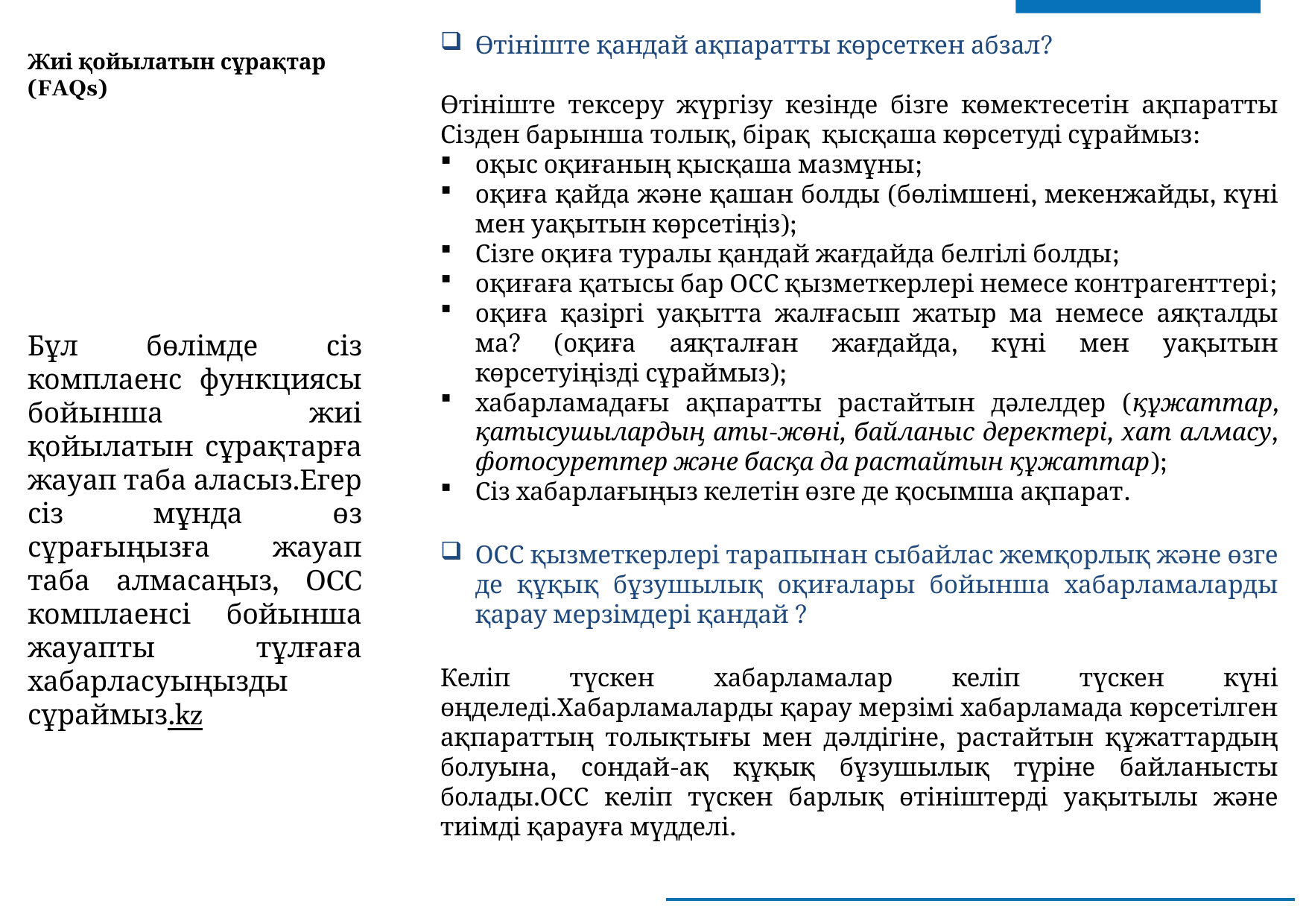

Өтініште қандай ақпаратты көрсеткен абзал?

Өтініште тексеру жүргізу кезінде бізге көмектесетін ақпаратты Сізден барынша толық, бірақ  қысқаша көрсетуді сұраймыз:
оқыс оқиғаның қысқаша мазмұны;
оқиға қайда және қашан болды (бөлімшені, мекенжайды, күні мен уақытын көрсетіңіз);
Сізге оқиға туралы қандай жағдайда белгілі болды;
оқиғаға қатысы бар ОСС қызметкерлері немесе контрагенттері;
оқиға қазіргі уақытта жалғасып жатыр ма немесе аяқталды ма? (оқиға аяқталған жағдайда, күні мен уақытын көрсетуіңізді сұраймыз);
хабарламадағы ақпаратты растайтын дәлелдер (құжаттар, қатысушылардың аты-жөні, байланыс деректері, хат алмасу, фотосуреттер және басқа да растайтын құжаттар);
Сіз хабарлағыңыз келетін өзге де қосымша ақпарат.

ОСС қызметкерлері тарапынан сыбайлас жемқорлық және өзге де құқық бұзушылық оқиғалары бойынша хабарламаларды қарау мерзімдері қандай ?

Келіп түскен хабарламалар келіп түскен күні өңделеді.Хабарламаларды қарау мерзімі хабарламада көрсетілген ақпараттың толықтығы мен дәлдігіне, растайтын құжаттардың болуына, сондай-ақ құқық бұзушылық түріне байланысты болады.ОСС келіп түскен барлық өтініштерді уақытылы және тиімді қарауға мүдделі.
Жиі қойылатын сұрақтар (FAQs)
Все проекты начинаются с вопросов

Бұл бөлімде сіз комплаенс функциясы бойынша жиі қойылатын сұрақтарға жауап таба аласыз.Егер сіз мұнда өз сұрағыңызға жауап таба алмасаңыз, ОCC комплаенсі бойынша жауапты тұлғаға хабарласуыңызды сұраймыз.kz